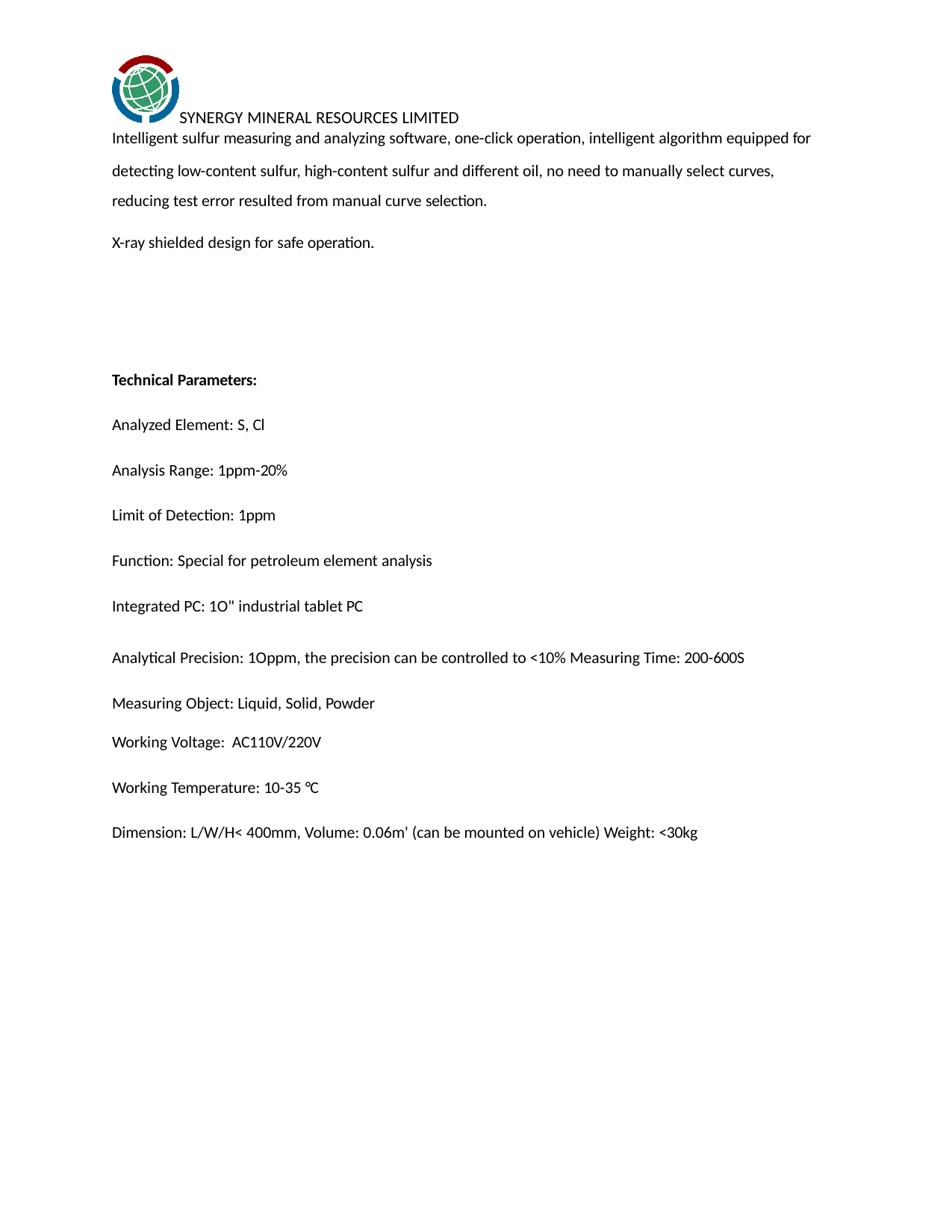

SYNERGY MINERAL RESOURCES LIMITED
Intelligent sulfur measuring and analyzing software, one-click operation, intelligent algorithm equipped for
detecting low-content sulfur, high-content sulfur and different oil, no need to manually select curves, reducing test error resulted from manual curve selection.

X-ray shielded design for safe operation.
Technical Parameters:

Analyzed Element: S, Cl
Analysis Range: 1ppm-20% Limit of Detection: 1ppm
Function: Special for petroleum element analysis Integrated PC: 1O" industrial tablet PC
Analytical Precision: 1Oppm, the precision can be controlled to <10% Measuring Time: 200-600S Measuring Object: Liquid, Solid, Powder

Working Voltage: AC110V/220V

Working Temperature: 10-35 °C

Dimension: L/W/H< 400mm, Volume: 0.06m' (can be mounted on vehicle) Weight: <30kg